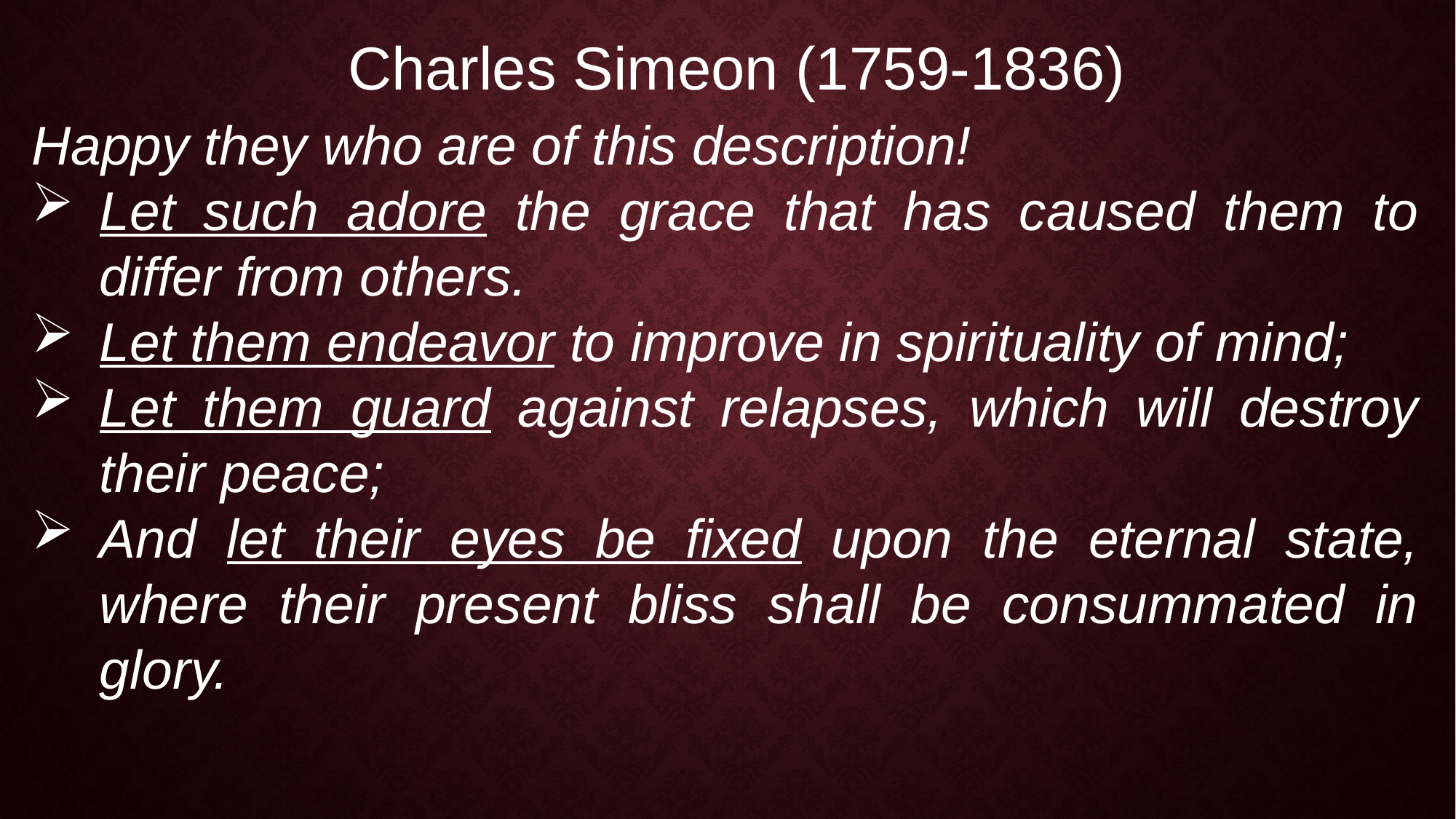

Charles Simeon (1759-1836)
Happy they who are of this description!
Let such adore the grace that has caused them to differ from others.
Let them endeavor to improve in spirituality of mind;
Let them guard against relapses, which will destroy their peace;
And let their eyes be fixed upon the eternal state, where their present bliss shall be consummated in glory.